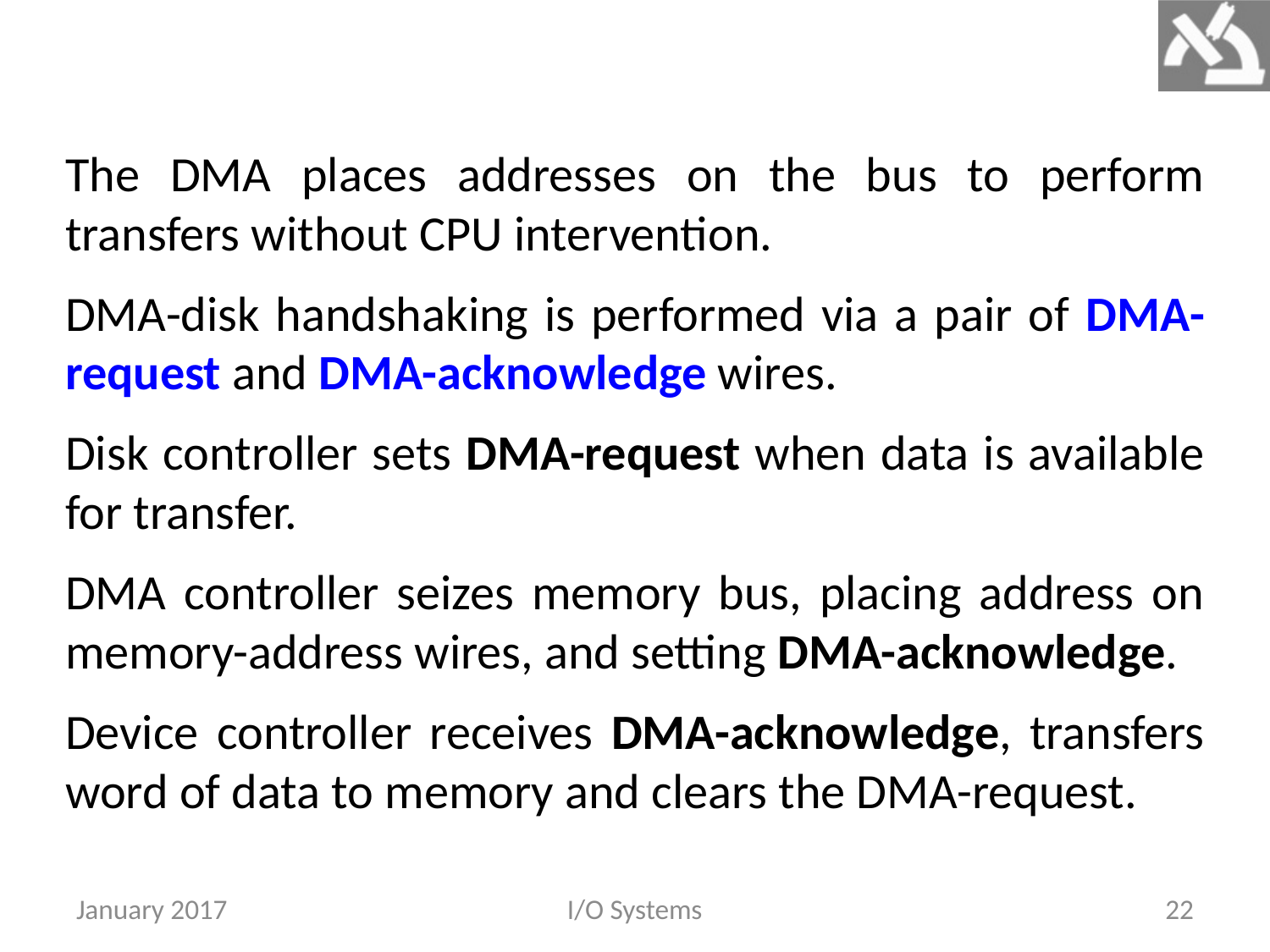

The DMA places addresses on the bus to perform transfers without CPU intervention.
DMA-disk handshaking is performed via a pair of DMA-request and DMA-acknowledge wires.
Disk controller sets DMA-request when data is available for transfer.
DMA controller seizes memory bus, placing address on memory-address wires, and setting DMA-acknowledge.
Device controller receives DMA-acknowledge, transfers word of data to memory and clears the DMA-request.
January 2017
I/O Systems
22